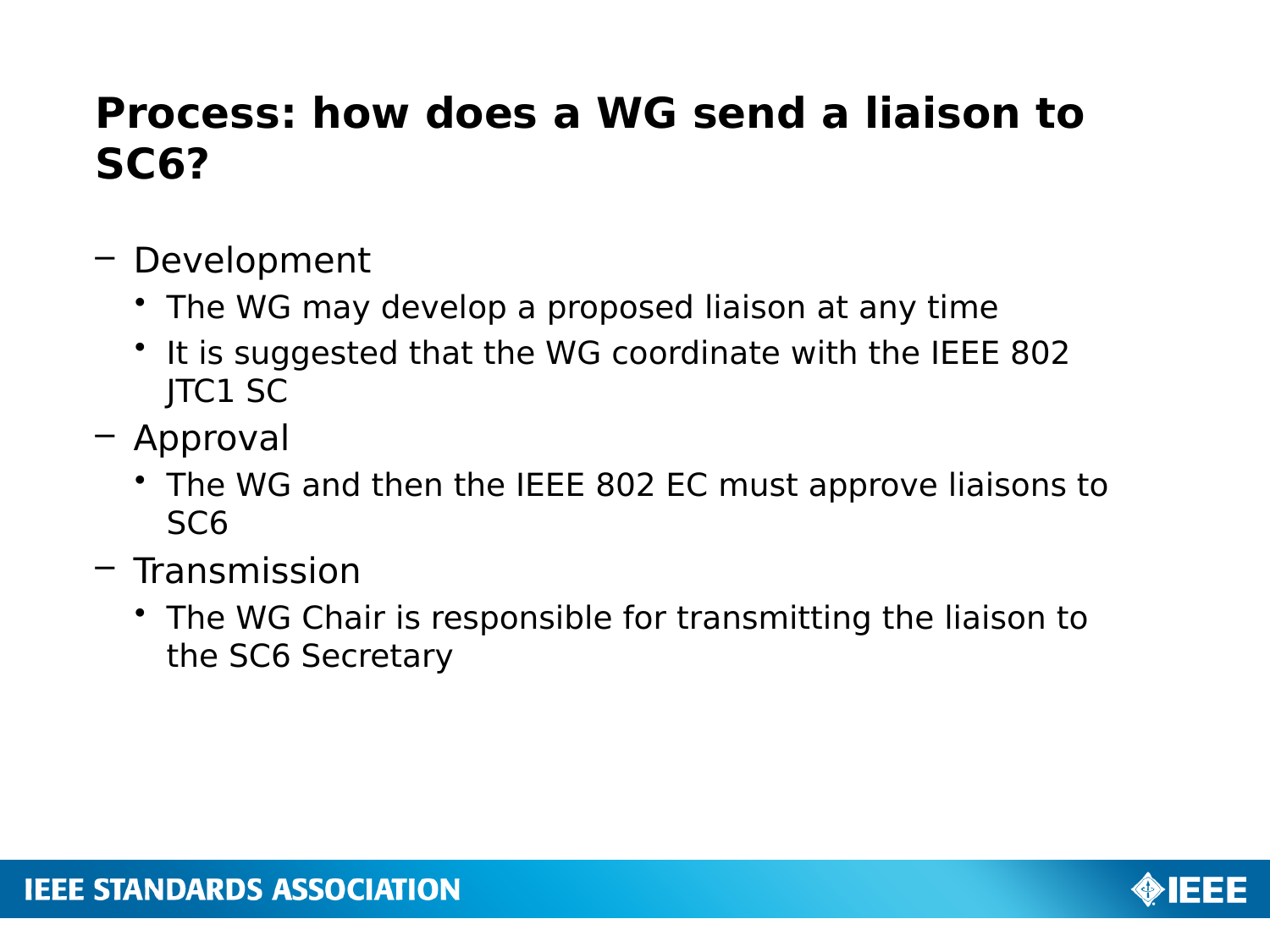

# Process: how does a WG send a liaison to SC6?
Development
The WG may develop a proposed liaison at any time
It is suggested that the WG coordinate with the IEEE 802 JTC1 SC
Approval
The WG and then the IEEE 802 EC must approve liaisons to SC6
Transmission
The WG Chair is responsible for transmitting the liaison to the SC6 Secretary